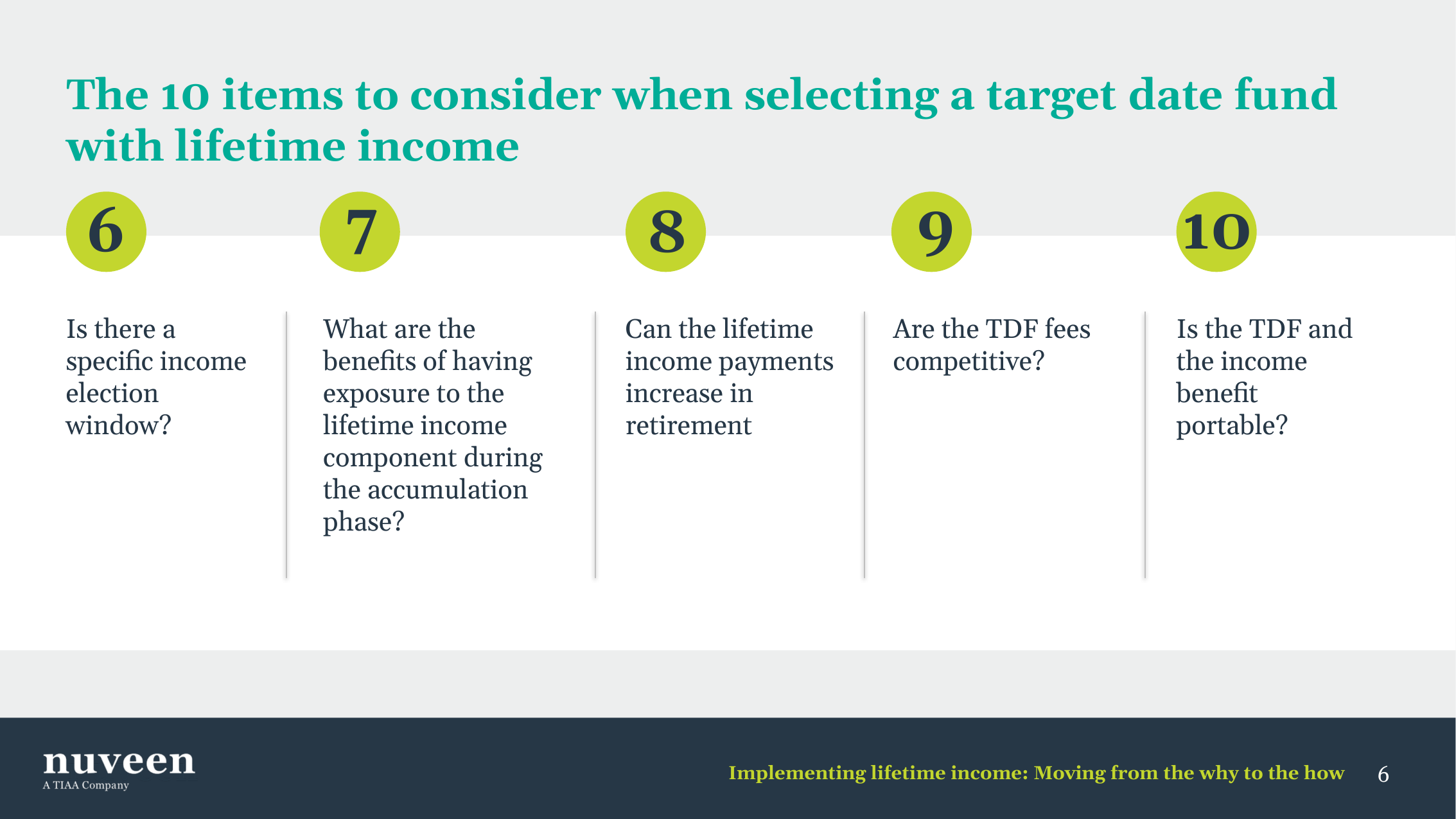

# The 10 items to consider when selecting a target date fund with lifetime income
7

9

10

6

8

Is there a specific income election window?
What are the benefits of having exposure to the lifetime income component during the accumulation phase?
Can the lifetime income payments increase in retirement
Are the TDF fees competitive?
Is the TDF and the income benefit portable?